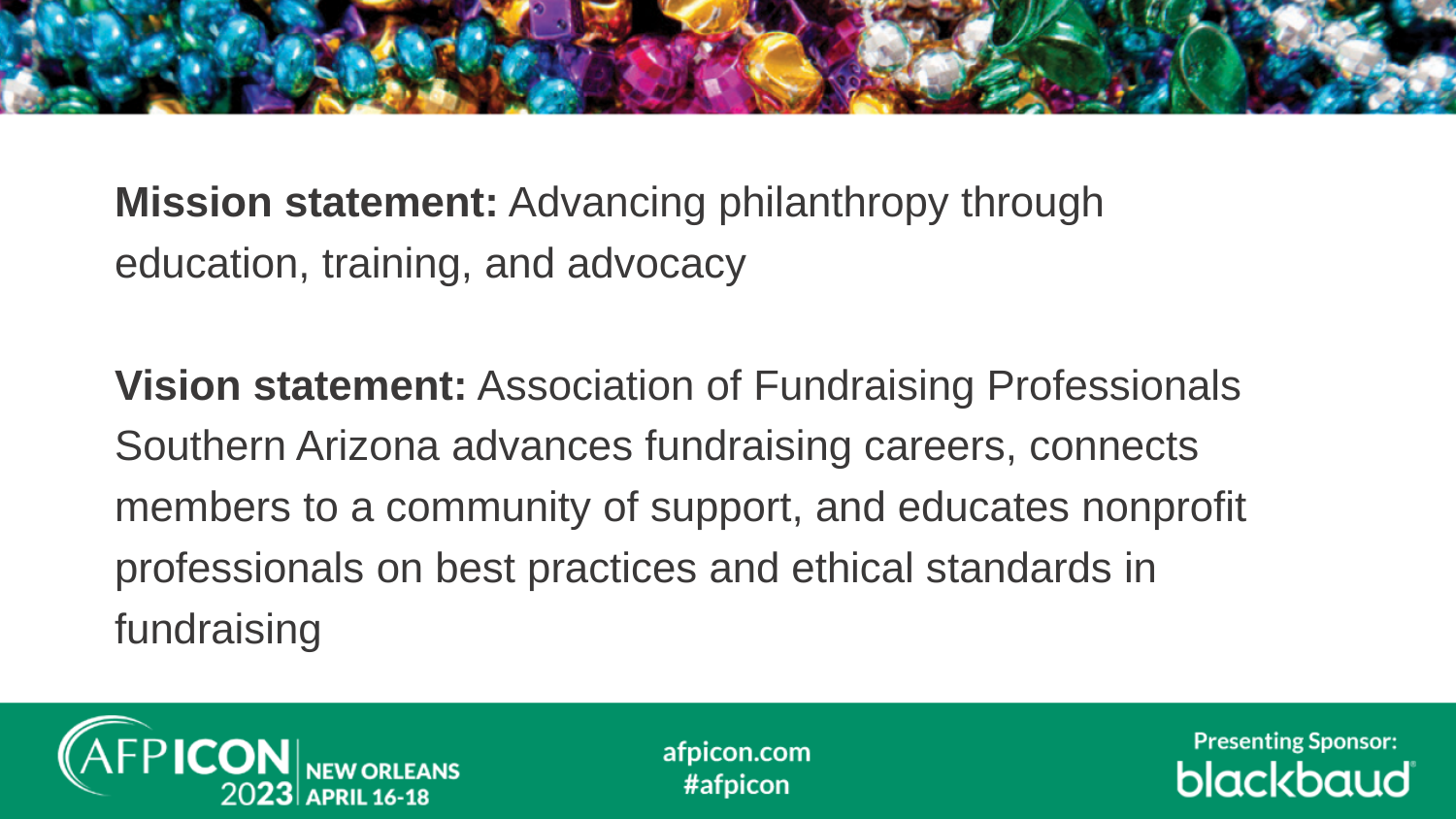

Mission statement: Advancing philanthropy through
education, training, and advocacy

Vision statement: Association of Fundraising Professionals
Southern Arizona advances fundraising careers, connects
members to a community of support, and educates nonprofit
professionals on best practices and ethical standards in
fundraising